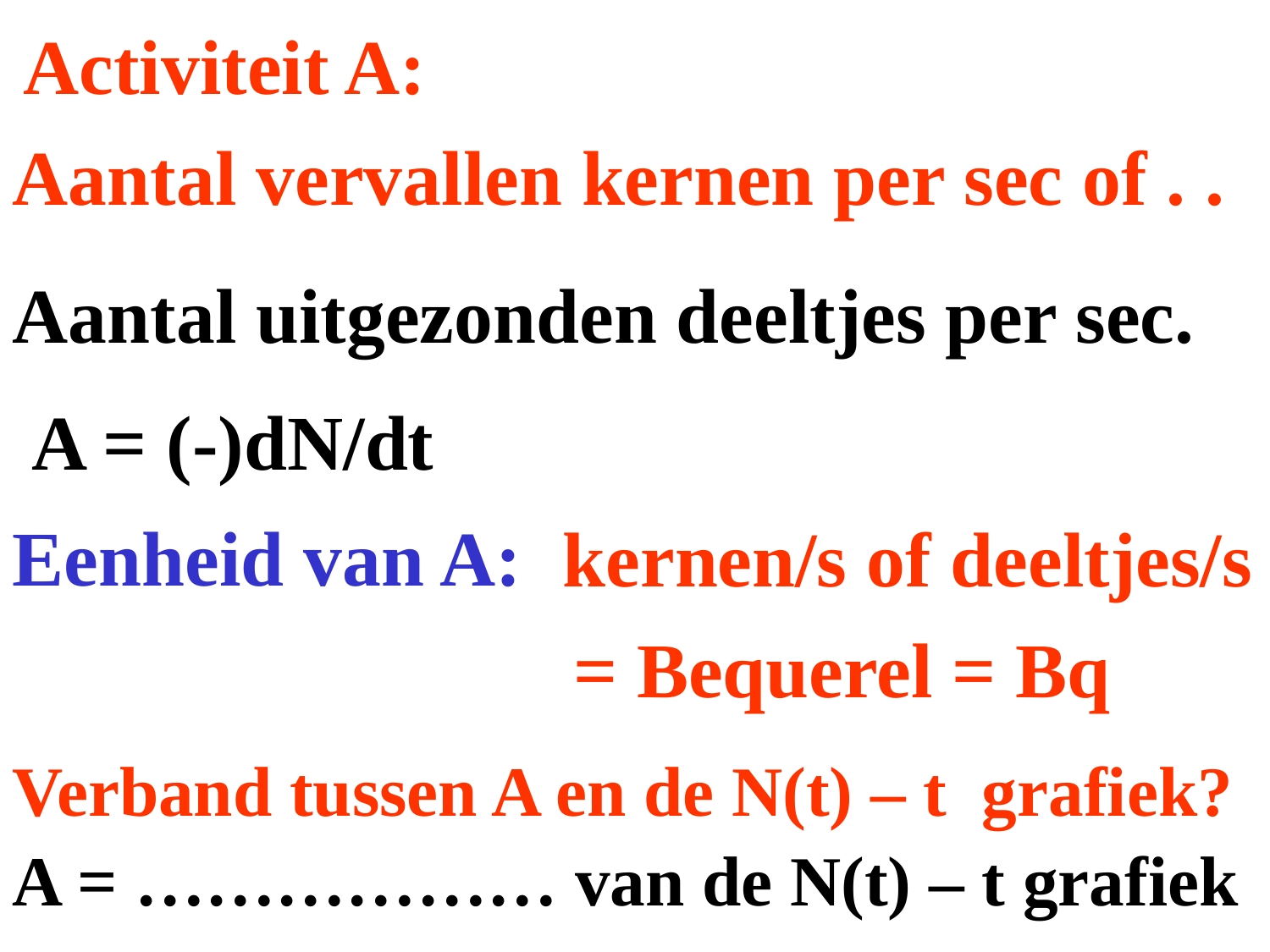

# Activiteit A:
Aantal vervallen kernen per sec of . .
Aantal uitgezonden deeltjes per sec.
 A = (-)dN/dt
Eenheid van A:
kernen/s of deeltjes/s
= Bequerel = Bq
Verband tussen A en de N(t) – t  grafiek?
A = ……………… van de N(t) – t grafiek